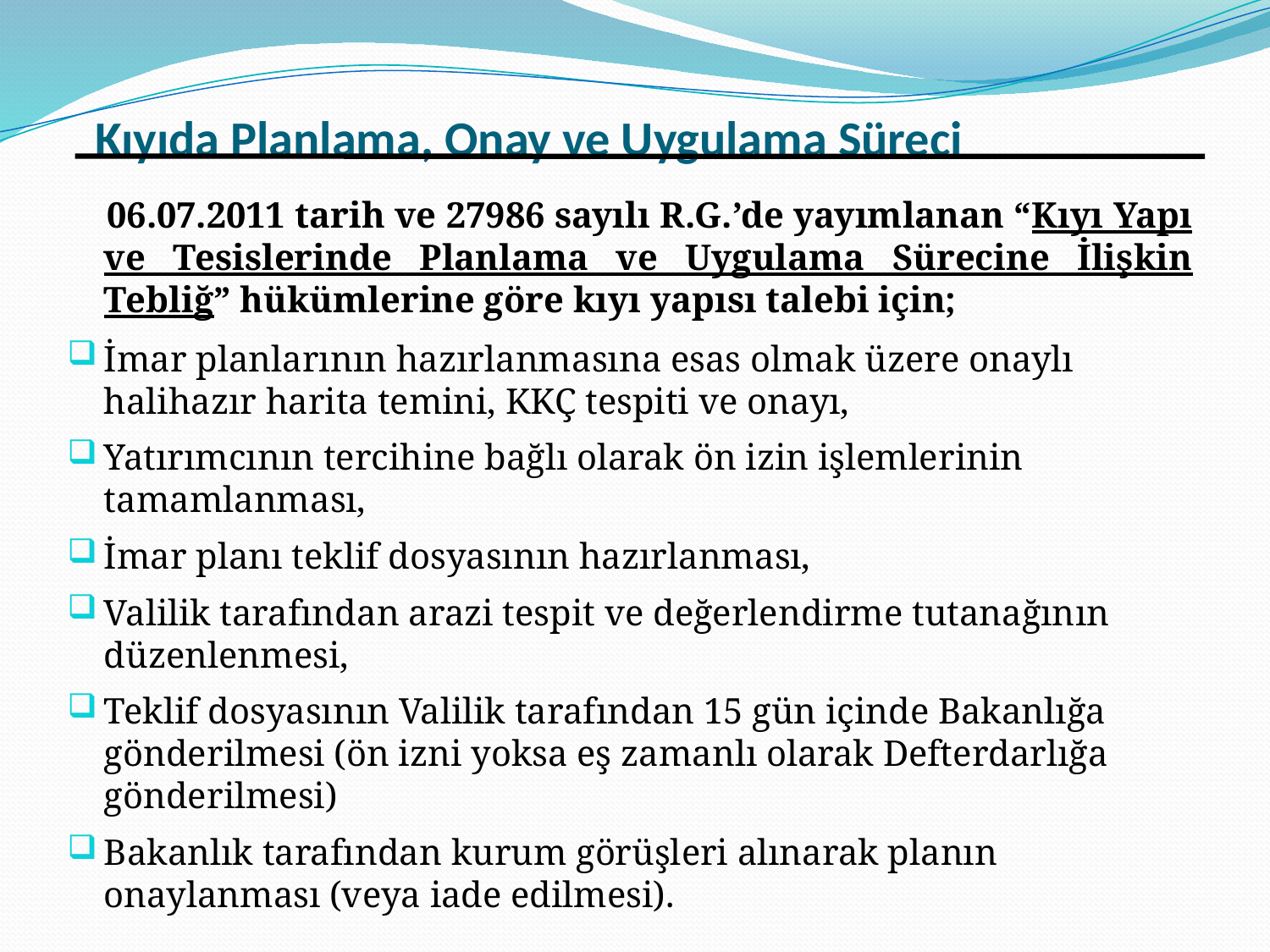

# Kıyıda Planlama, Onay ve Uygulama Süreci

    06.07.2011 tarih ve 27986 sayılı R.G.’de yayımlanan “Kıyı Yapı ve Tesislerinde Planlama ve Uygulama Sürecine İlişkin Tebliğ” hükümlerine göre kıyı yapısı talebi için;

İmar planlarının hazırlanmasına esas olmak üzere onaylı halihazır harita temini, KKÇ tespiti ve onayı,
Yatırımcının tercihine bağlı olarak ön izin işlemlerinin tamamlanması,
İmar planı teklif dosyasının hazırlanması,
Valilik tarafından arazi tespit ve değerlendirme tutanağının düzenlenmesi,
Teklif dosyasının Valilik tarafından 15 gün içinde Bakanlığa gönderilmesi (ön izni yoksa eş zamanlı olarak Defterdarlığa gönderilmesi)
Bakanlık tarafından kurum görüşleri alınarak planın onaylanması (veya iade edilmesi).